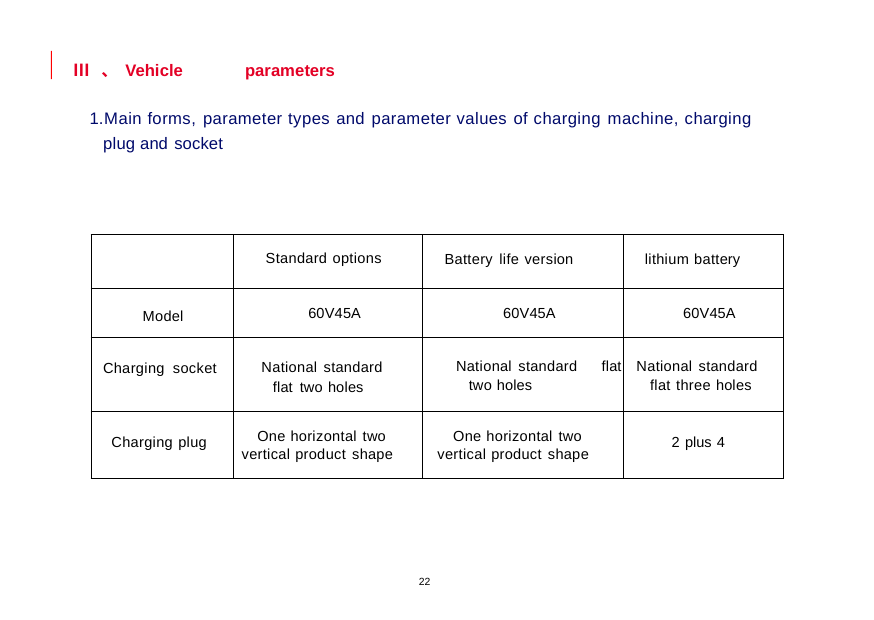

Ⅲ 、Vehicle             parameters

1.Main forms, parameter types and parameter values of charging machine, charging plug and socket
|  | Standard options | Battery life version | lithium battery |
| --- | --- | --- | --- |
| Model | 60V45A | 60V45A | 60V45A |
| Charging socket | National standard flat two holes | National standard flat two holes | National standard flat three holes |
| Charging plug | One horizontal two vertical product shape | One horizontal two vertical product shape | 2 plus 4 |

22